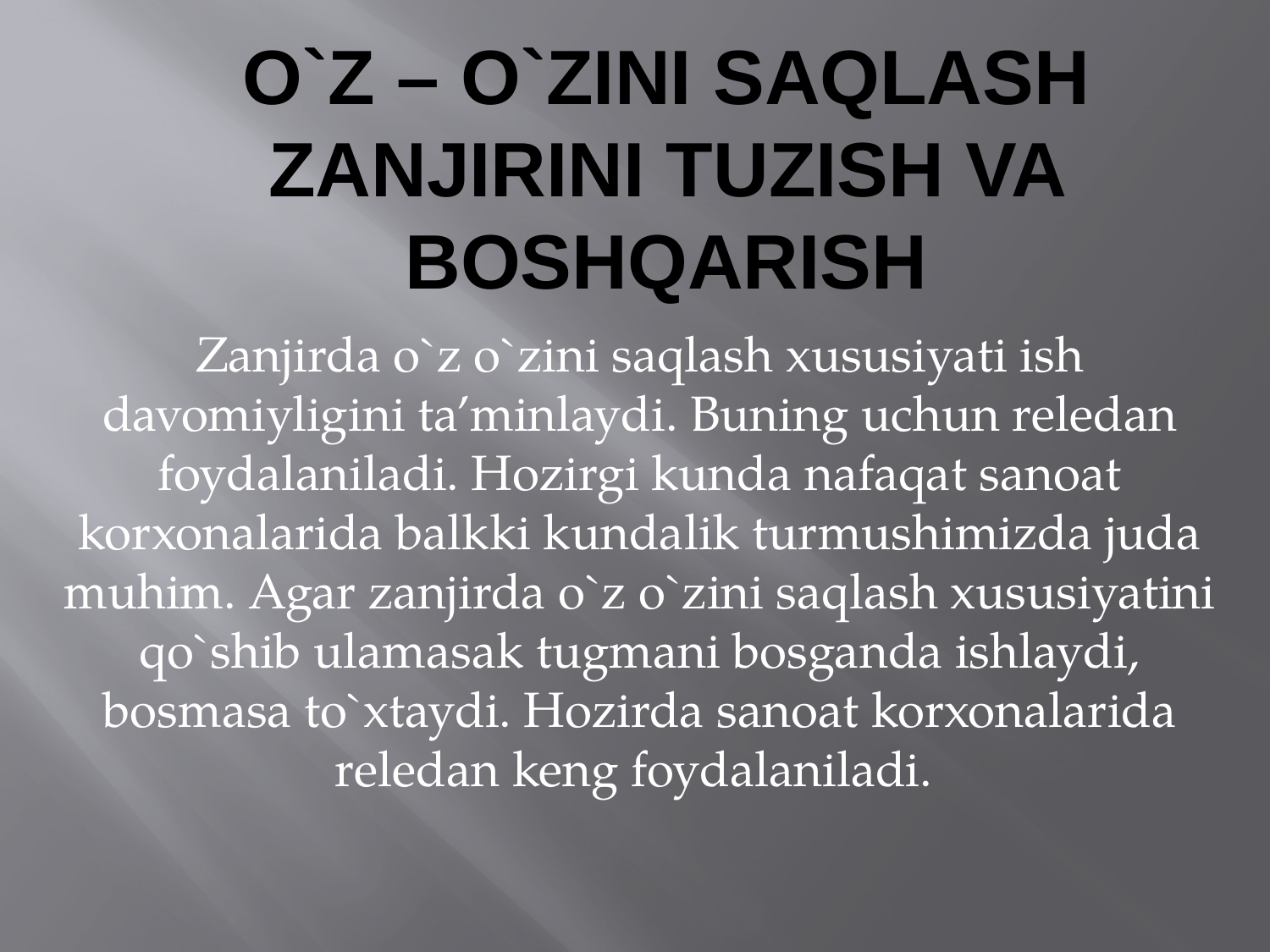

# O`z – o`zini saqlash zanjirini tuzish va boshqarish
Zanjirda o`z o`zini saqlash xususiyati ish davomiyligini ta’minlaydi. Buning uchun reledan foydalaniladi. Hozirgi kunda nafaqat sanoat korxonalarida balkki kundalik turmushimizda juda muhim. Agar zanjirda o`z o`zini saqlash xususiyatini qo`shib ulamasak tugmani bosganda ishlaydi, bosmasa to`xtaydi. Hozirda sanoat korxonalarida reledan keng foydalaniladi.